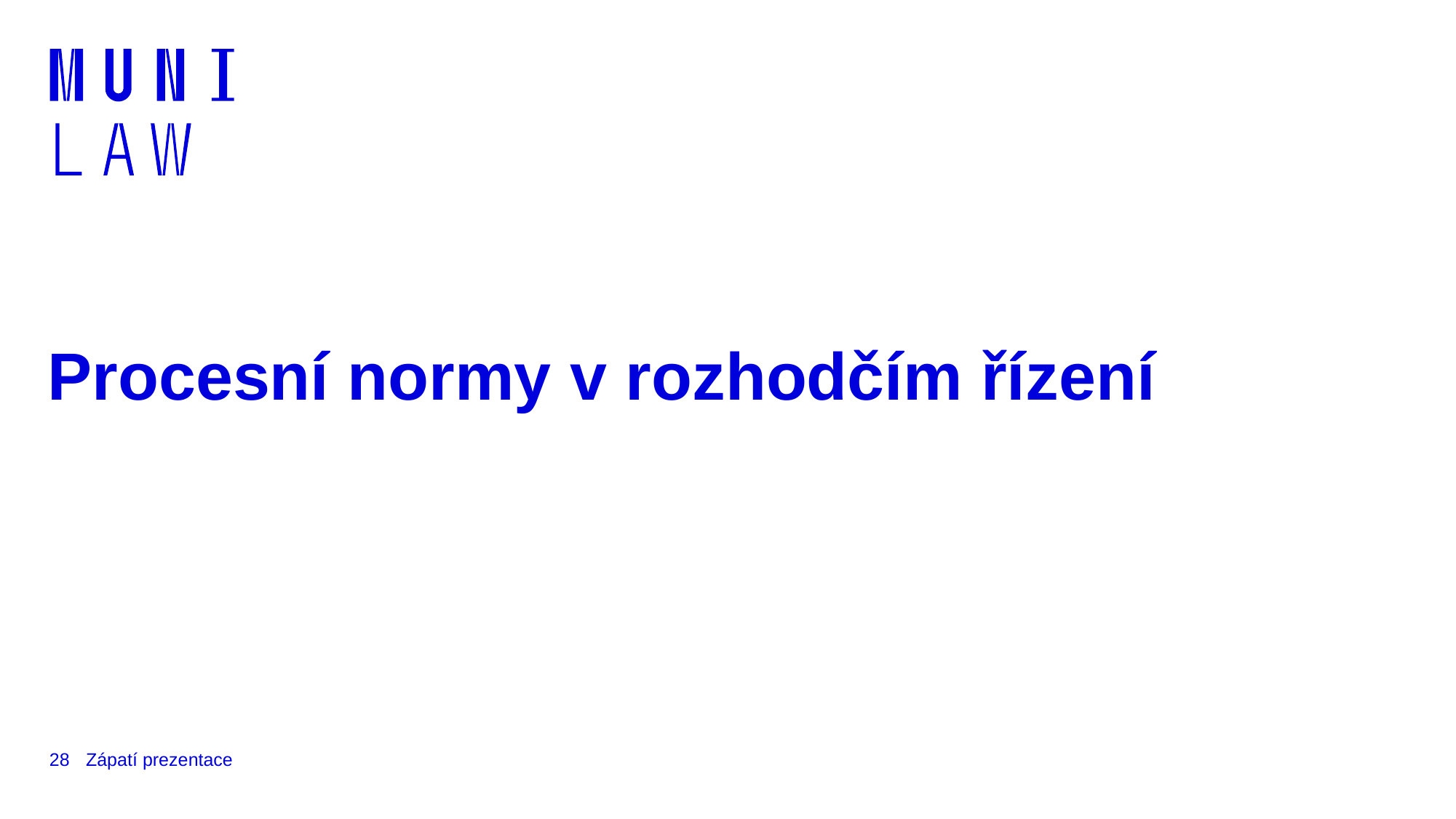

# Procesní normy v rozhodčím řízení

28
Zápatí prezentace